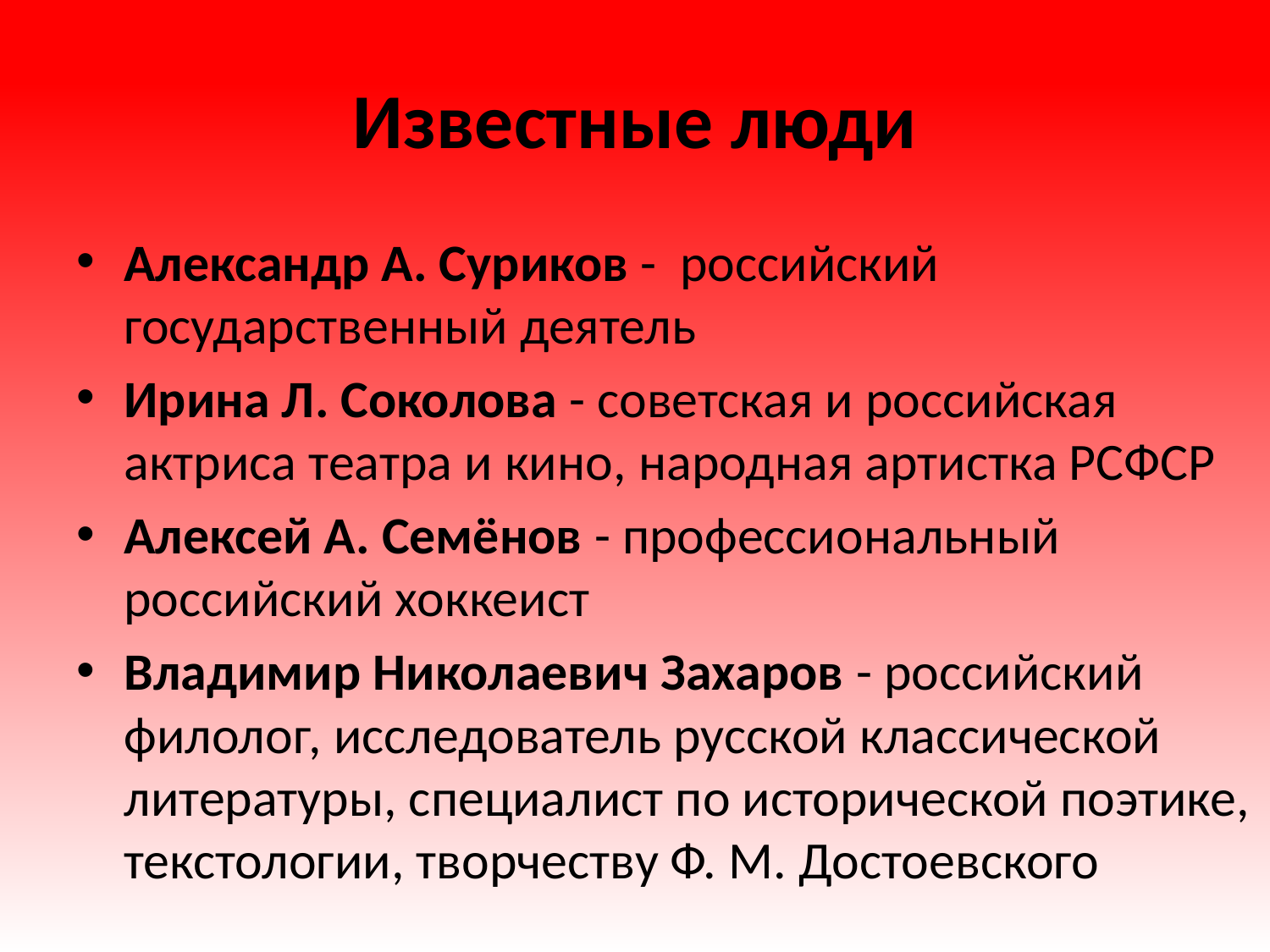

# Известные люди
Александр А. Суриков -  российский государственный деятель
Ирина Л. Соколова - советская и российская актриса театра и кино, народная артистка РСФСР
Алексей А. Семёнов - профессиональный российский хоккеист
Владимир Николаевич Захаров - российский филолог, исследователь русской классической литературы, специалист по исторической поэтике, текстологии, творчеству Ф. М. Достоевского